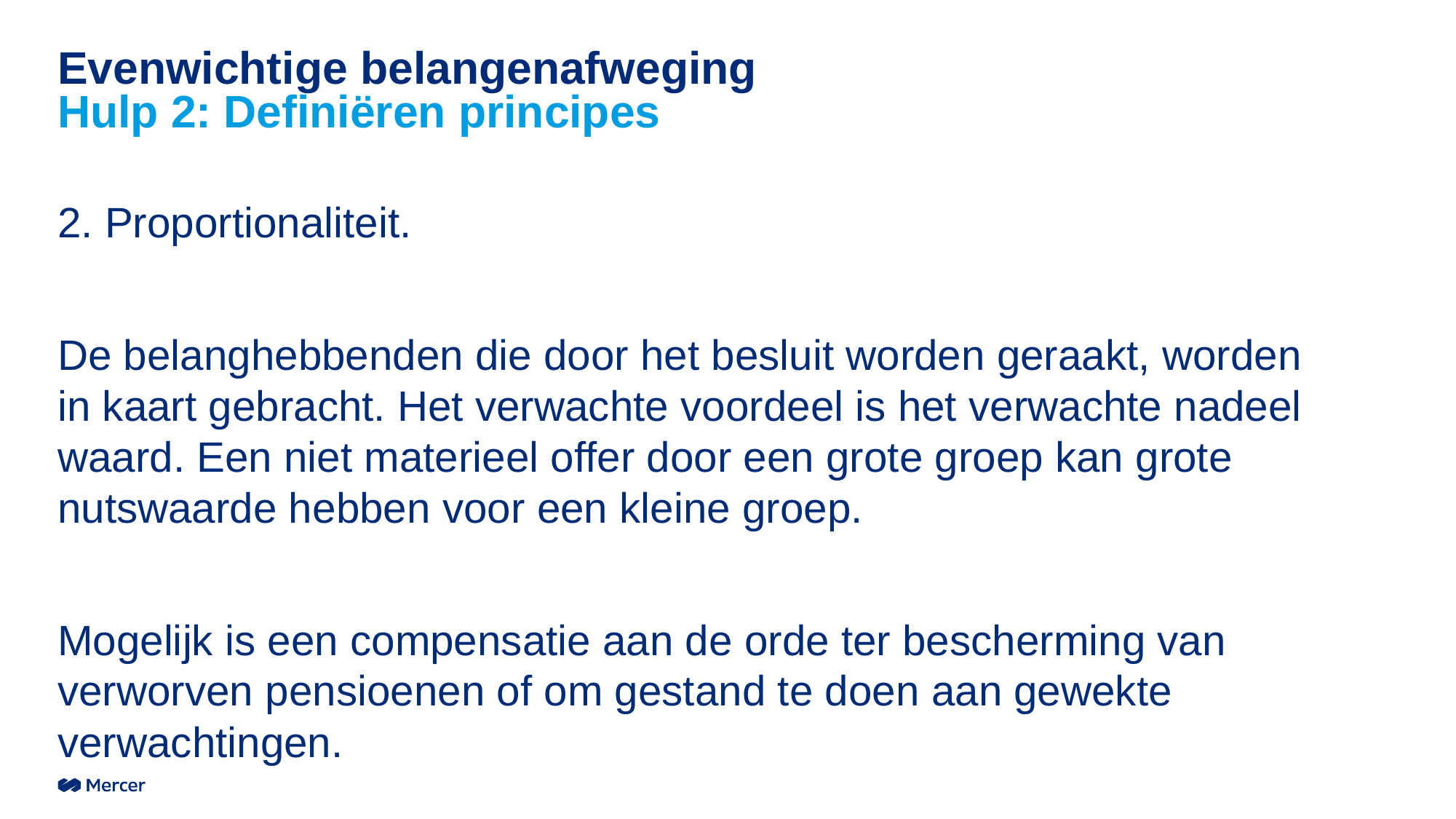

# Evenwichtige belangenafweging Hulp 2: Definiëren principes

2. Proportionaliteit.
De belanghebbenden die door het besluit worden geraakt, worden in kaart gebracht. Het verwachte voordeel is het verwachte nadeel waard. Een niet materieel offer door een grote groep kan grote nutswaarde hebben voor een kleine groep.
Mogelijk is een compensatie aan de orde ter bescherming van verworven pensioenen of om gestand te doen aan gewekte verwachtingen.